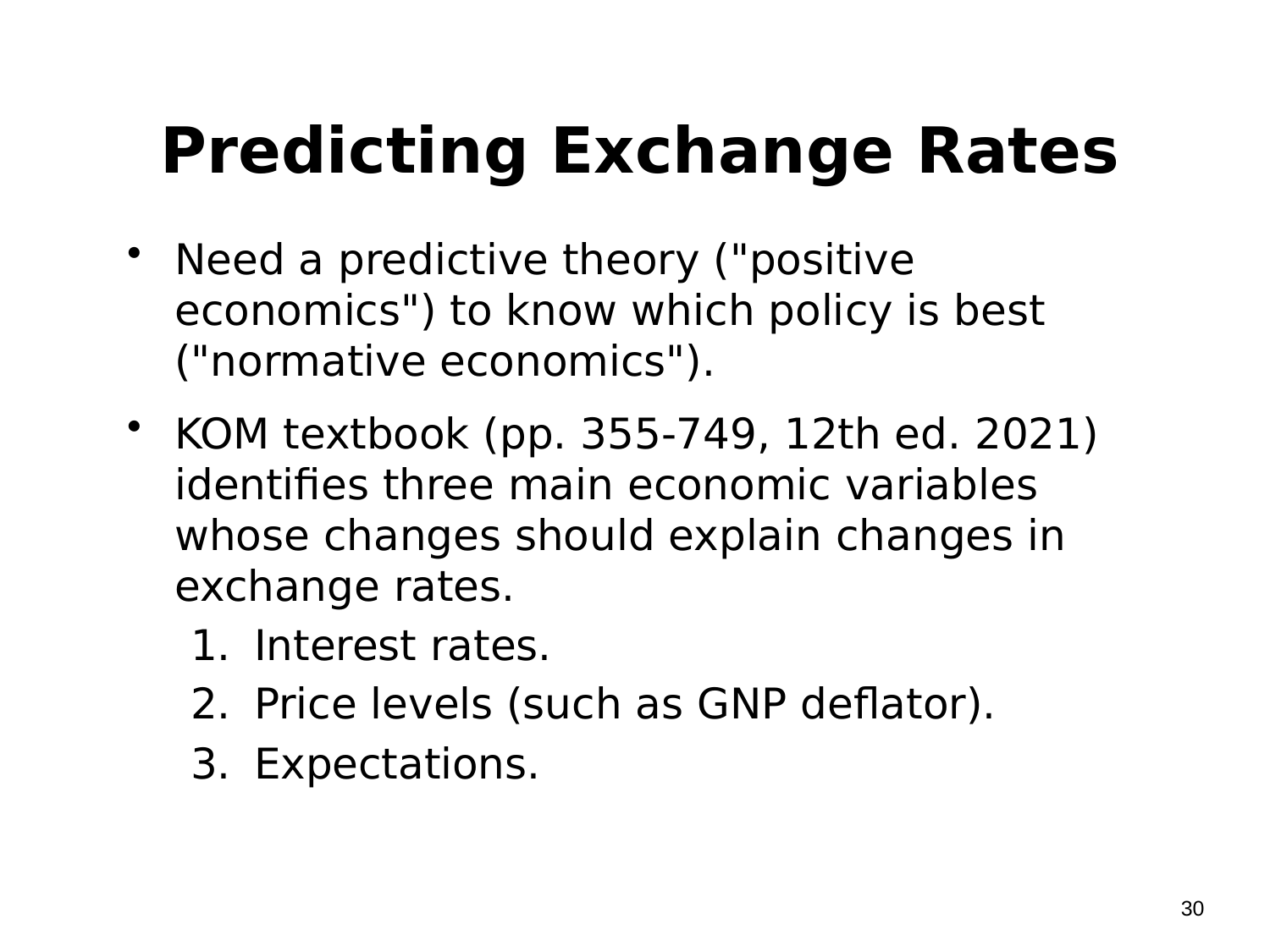

# Predicting Exchange Rates
Need a predictive theory ("positive economics") to know which policy is best ("normative economics").
KOM textbook (pp. 355-749, 12th ed. 2021) identifies three main economic variables whose changes should explain changes in exchange rates.
Interest rates.
Price levels (such as GNP deflator).
Expectations.